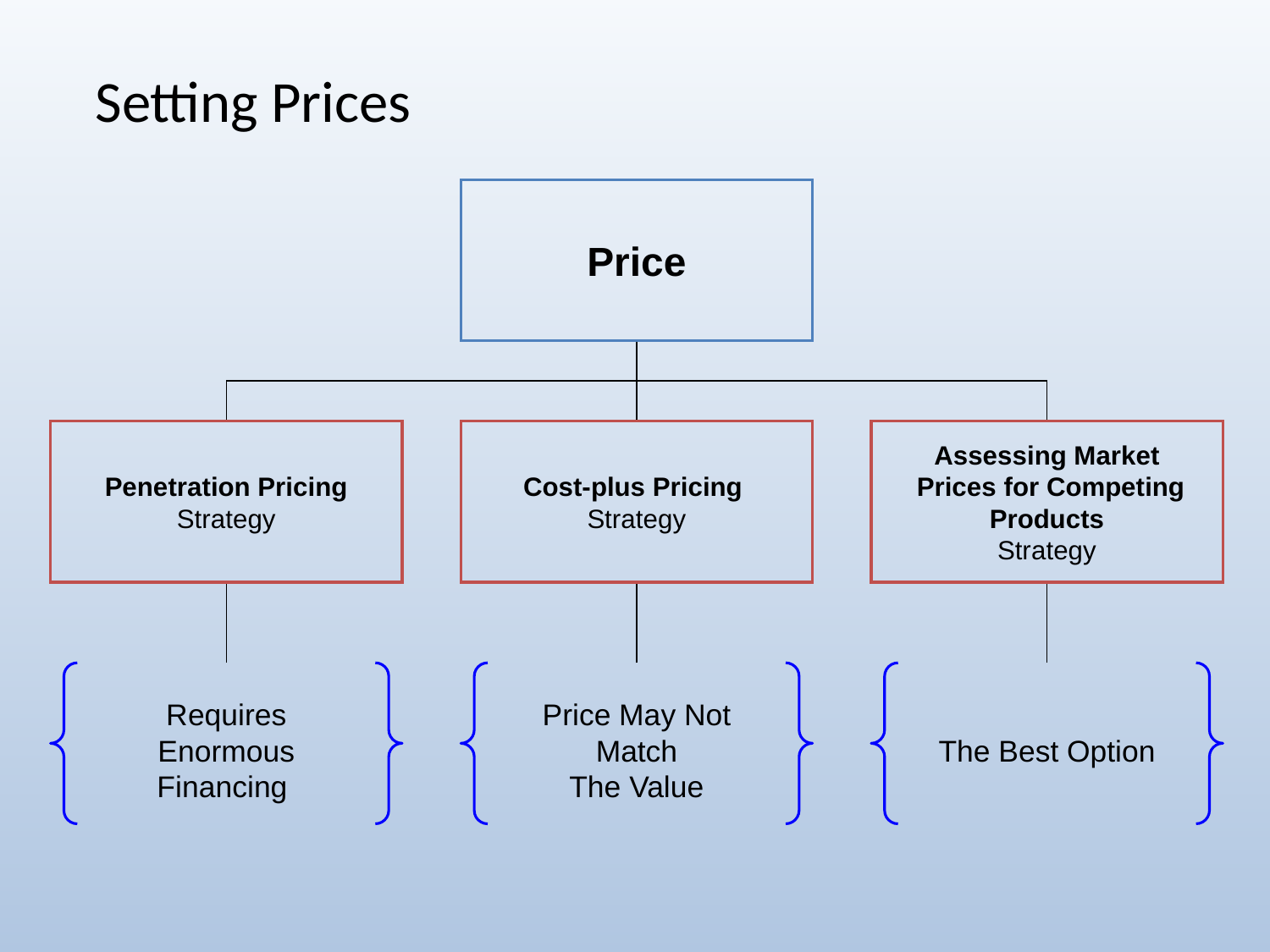

# Setting Prices

Price
Penetration Pricing
 Strategy
Cost-plus Pricing
Strategy
Assessing Market
 Prices for Competing
Products
Strategy
Requires
Enormous
Financing
Price May Not
Match
The Value
The Best Option